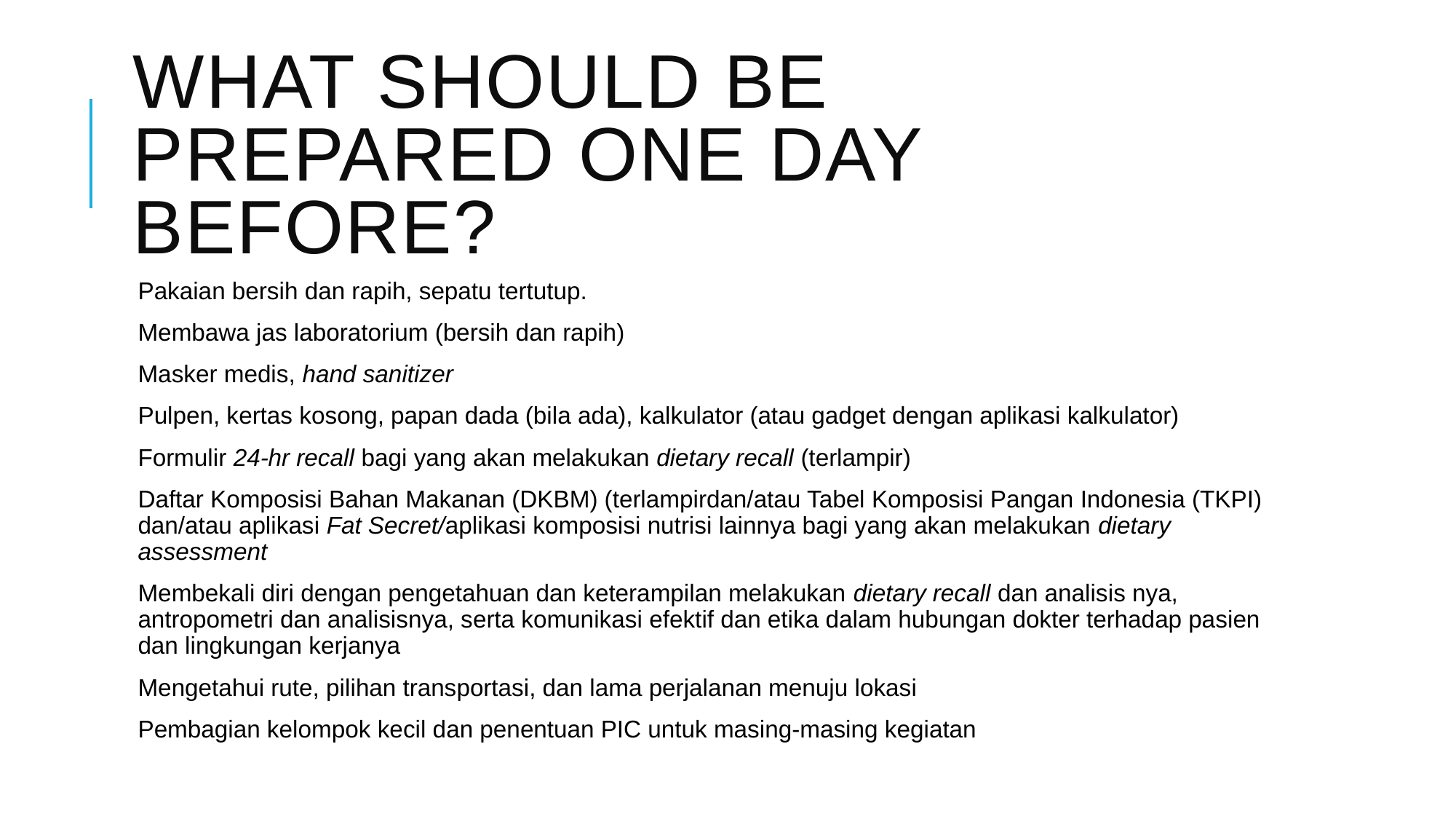

# What should be prepared one day before?
Pakaian bersih dan rapih, sepatu tertutup.
Membawa jas laboratorium (bersih dan rapih)
Masker medis, hand sanitizer
Pulpen, kertas kosong, papan dada (bila ada), kalkulator (atau gadget dengan aplikasi kalkulator)
Formulir 24-hr recall bagi yang akan melakukan dietary recall (terlampir)
Daftar Komposisi Bahan Makanan (DKBM) (terlampirdan/atau Tabel Komposisi Pangan Indonesia (TKPI) dan/atau aplikasi Fat Secret/aplikasi komposisi nutrisi lainnya bagi yang akan melakukan dietary assessment
Membekali diri dengan pengetahuan dan keterampilan melakukan dietary recall dan analisis nya, antropometri dan analisisnya, serta komunikasi efektif dan etika dalam hubungan dokter terhadap pasien dan lingkungan kerjanya
Mengetahui rute, pilihan transportasi, dan lama perjalanan menuju lokasi
Pembagian kelompok kecil dan penentuan PIC untuk masing-masing kegiatan